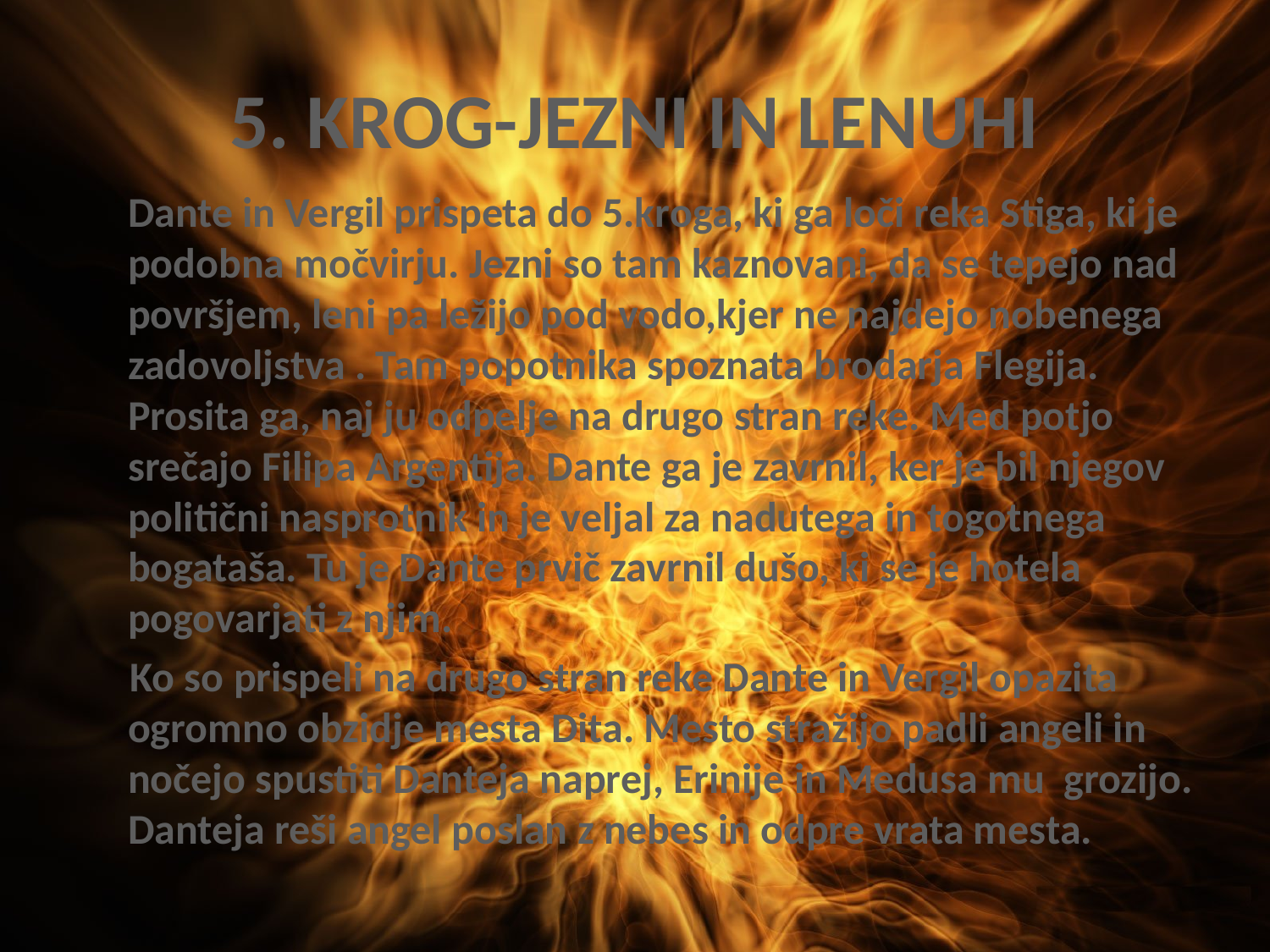

# 5. KROG-JEZNI IN LENUHI
	Dante in Vergil prispeta do 5.kroga, ki ga loči reka Stiga, ki je podobna močvirju. Jezni so tam kaznovani, da se tepejo nad površjem, leni pa ležijo pod vodo,kjer ne najdejo nobenega zadovoljstva . Tam popotnika spoznata brodarja Flegija. Prosita ga, naj ju odpelje na drugo stran reke. Med potjo srečajo Filipa Argentija. Dante ga je zavrnil, ker je bil njegov politični nasprotnik in je veljal za nadutega in togotnega bogataša. Tu je Dante prvič zavrnil dušo, ki se je hotela pogovarjati z njim.
     Ko so prispeli na drugo stran reke Dante in Vergil opazita ogromno obzidje mesta Dita. Mesto stražijo padli angeli in nočejo spustiti Danteja naprej, Erinije in Medusa mu  grozijo. Danteja reši angel poslan z nebes in odpre vrata mesta.